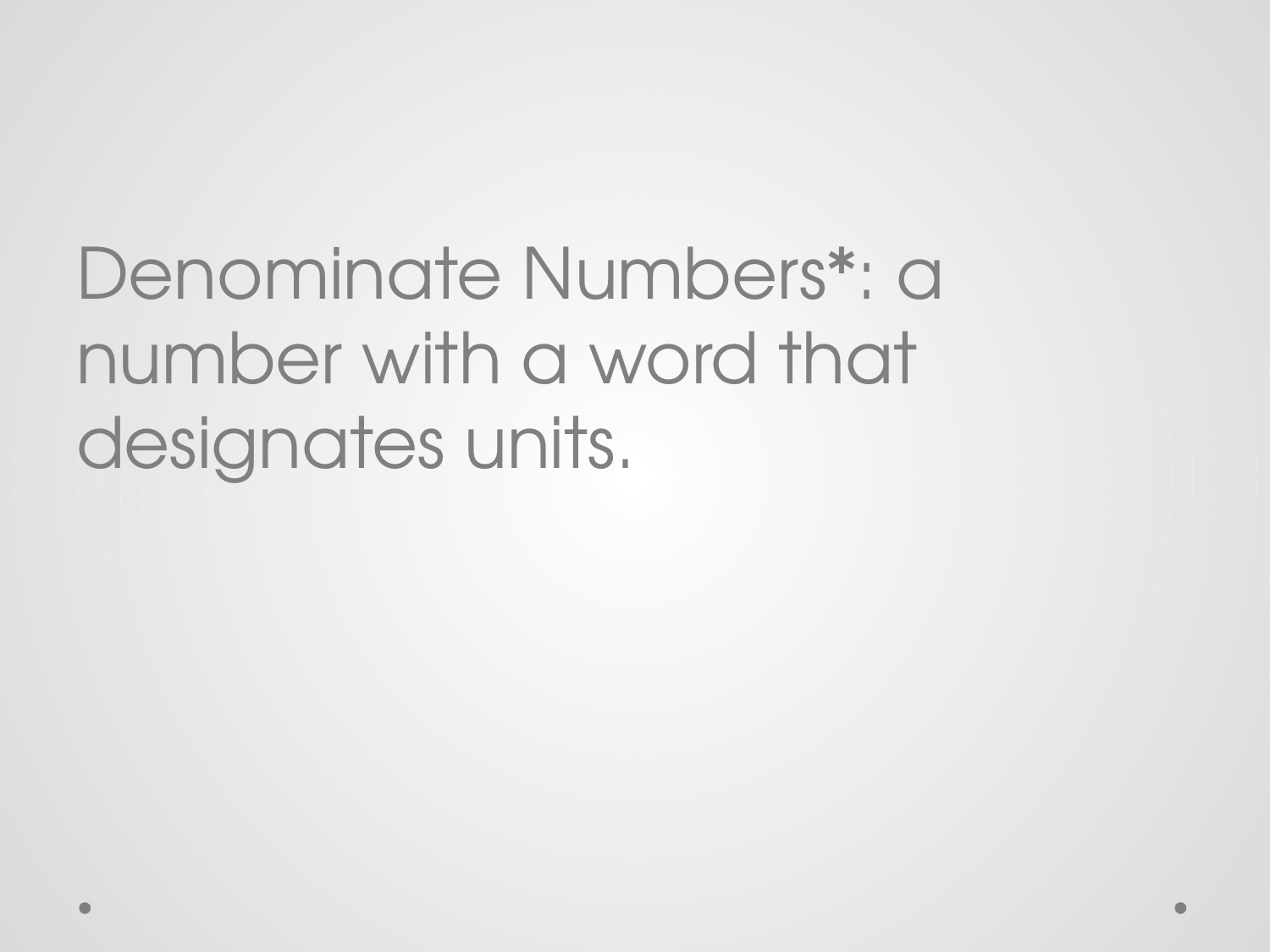

Denominate Numbers*: a number with a word that designates units.